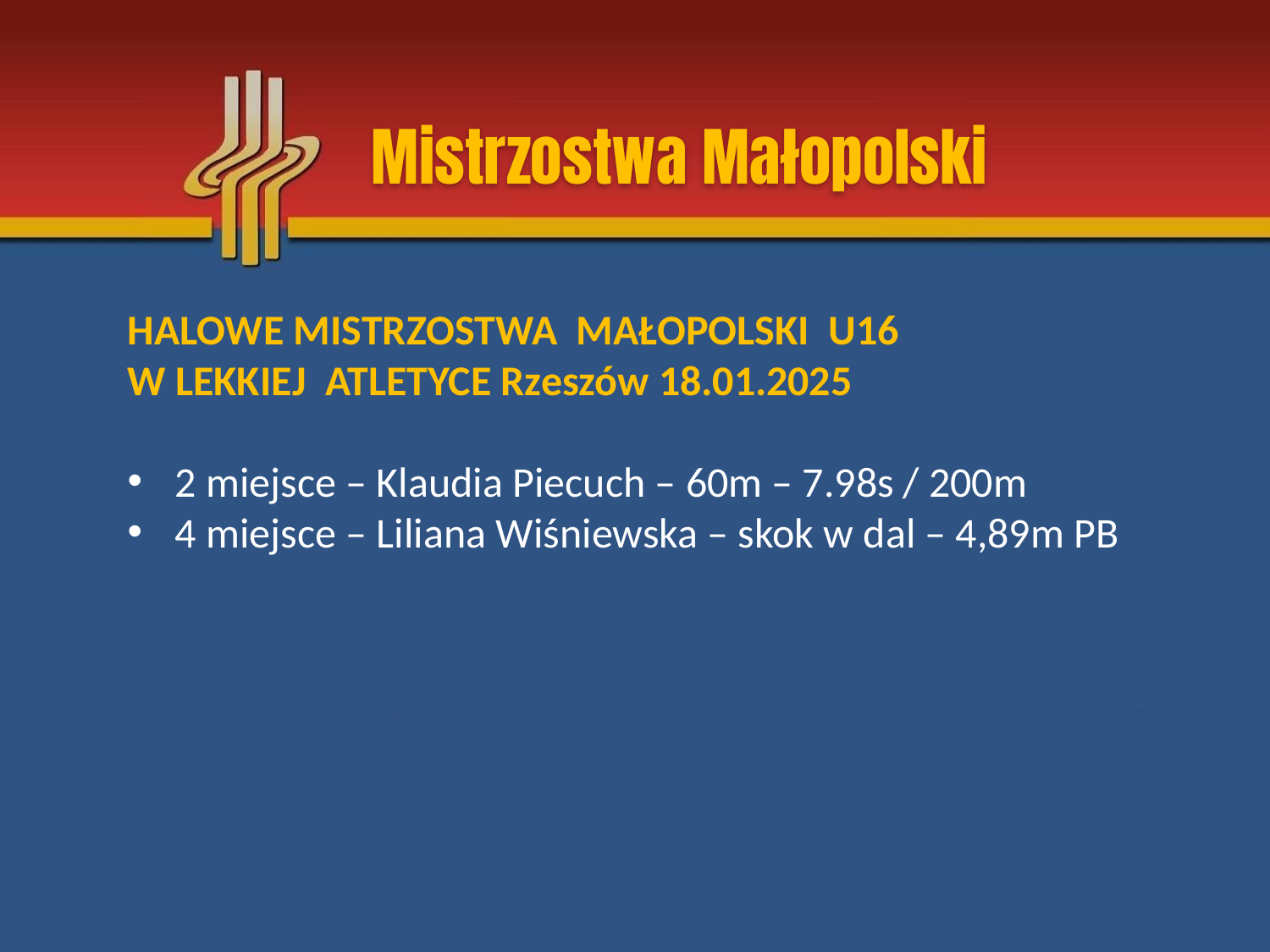

Mistrzostwa Małopolski
HALOWE MISTRZOSTWA  MAŁOPOLSKI  U16
W LEKKIEJ  ATLETYCE Rzeszów 18.01.2025

2 miejsce – Klaudia Piecuch – 60m – 7.98s / 200m
4 miejsce – Liliana Wiśniewska – skok w dal – 4,89m PB